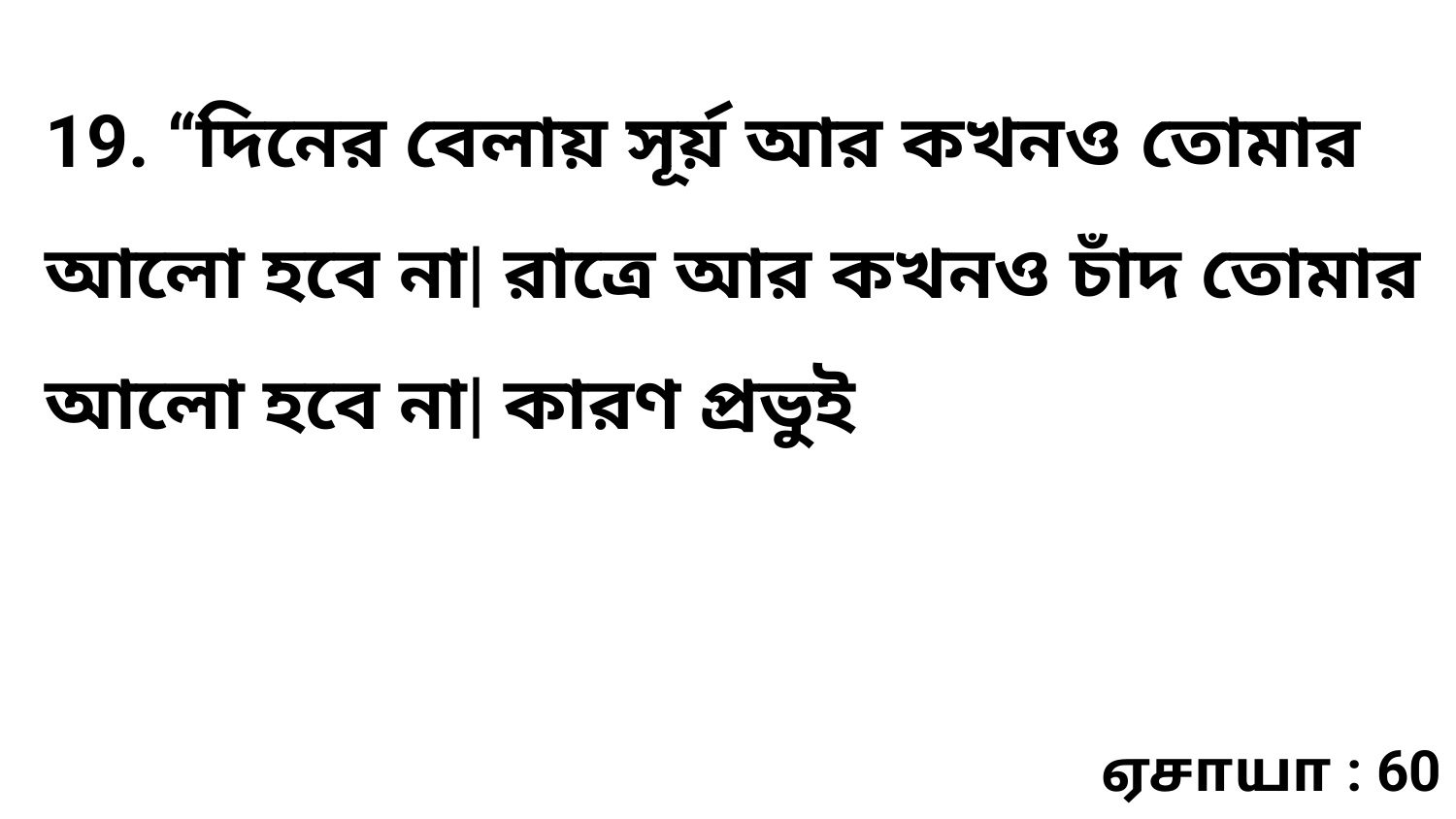

19. “দিনের বেলায় সূর্য় আর কখনও তোমার আলো হবে না| রাত্রে আর কখনও চাঁদ তোমার আলো হবে না| কারণ প্রভুই
ஏசாயா : 60